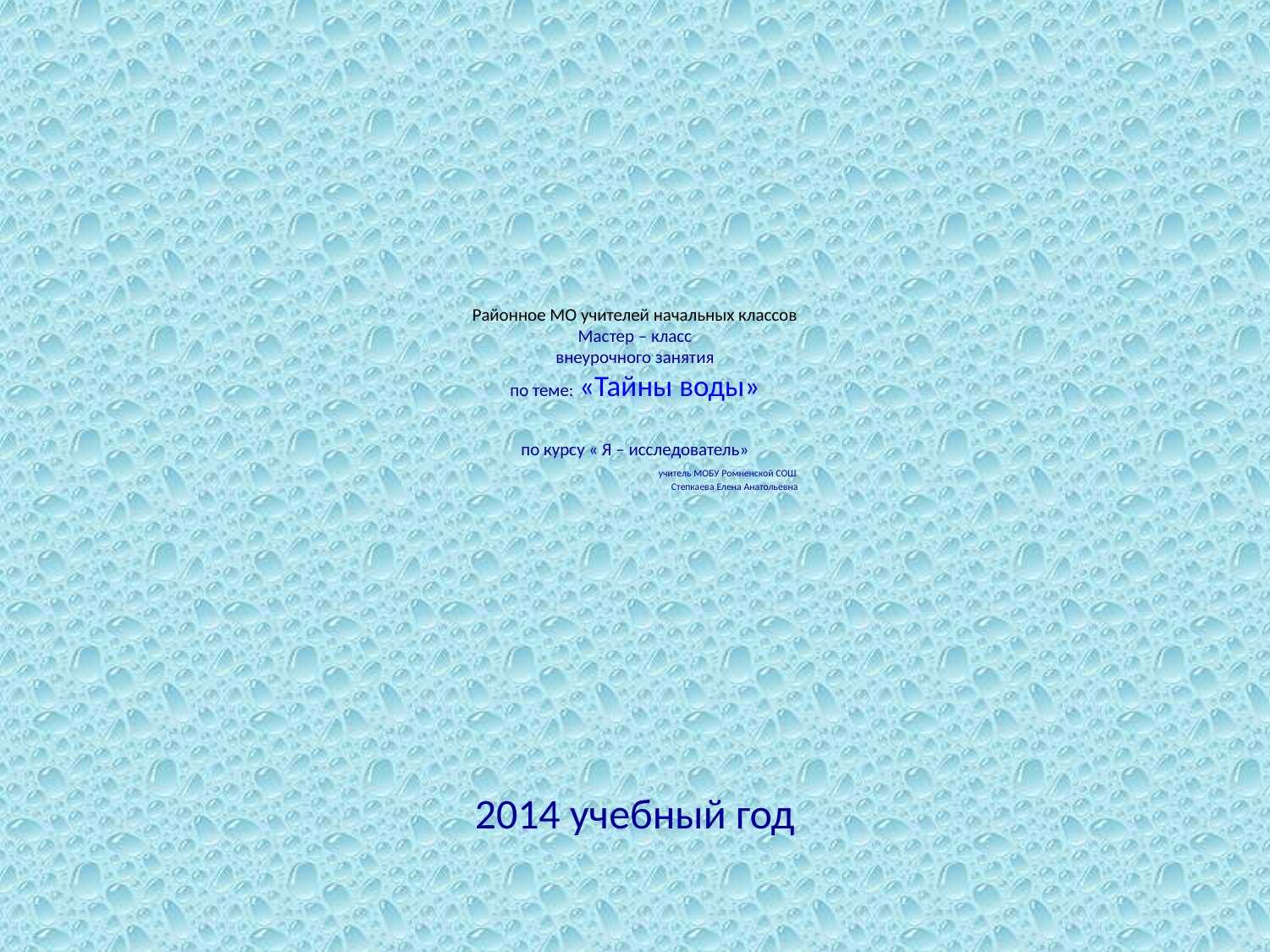

# Районное МО учителей начальных классов Мастер – класс внеурочного занятия по теме: «Тайны воды» по курсу « Я – исследователь» учитель МОБУ Ромненской СОШ Степкаева Елена Анатольевна
2014 учебный год